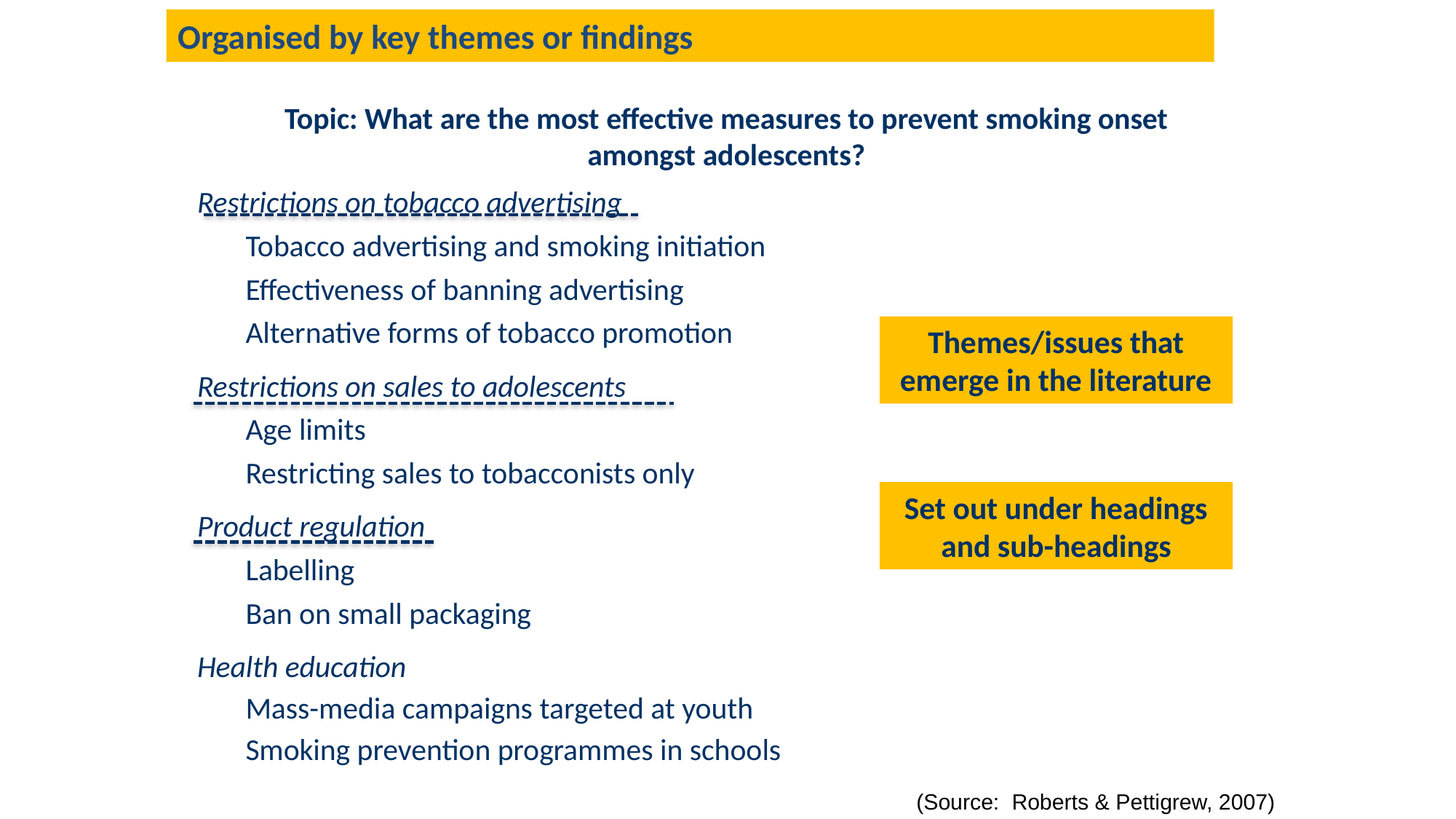

Organised by key themes or findings
Topic: What are the most effective measures to prevent smoking onset amongst adolescents?
Restrictions on tobacco advertising
       Tobacco advertising and smoking initiation
       Effectiveness of banning advertising
       Alternative forms of tobacco promotion
Restrictions on sales to adolescents
       Age limits
       Restricting sales to tobacconists only
Product regulation
       Labelling
       Ban on small packaging
Health education
       Mass-media campaigns targeted at youth
       Smoking prevention programmes in schools
Themes/issues that emerge in the literature
Set out under headings and sub-headings
(Source:  Roberts & Pettigrew, 2007)